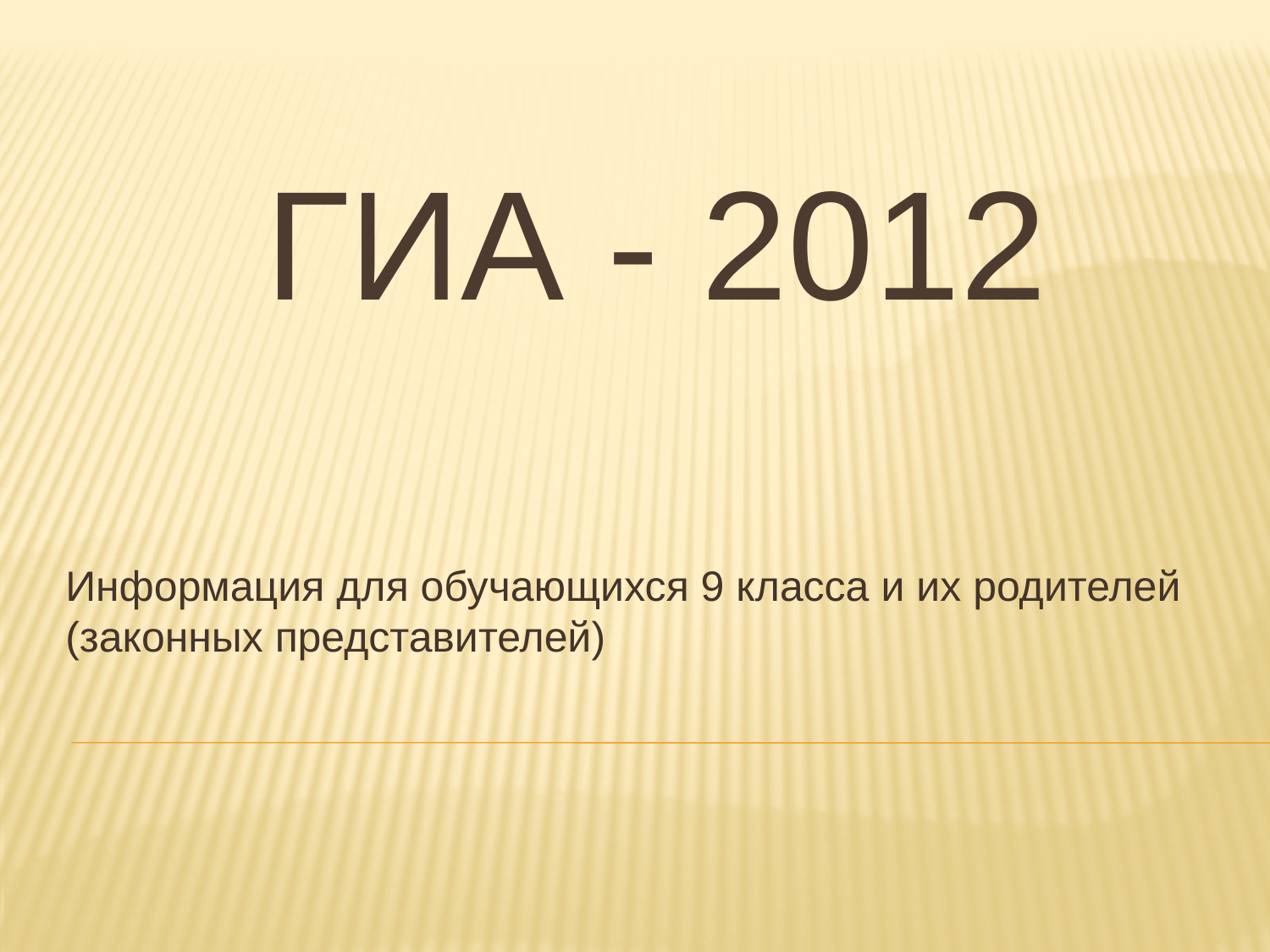

# ГИА - 2012
Информация для обучающихся 9 класса и их родителей (законных представителей)